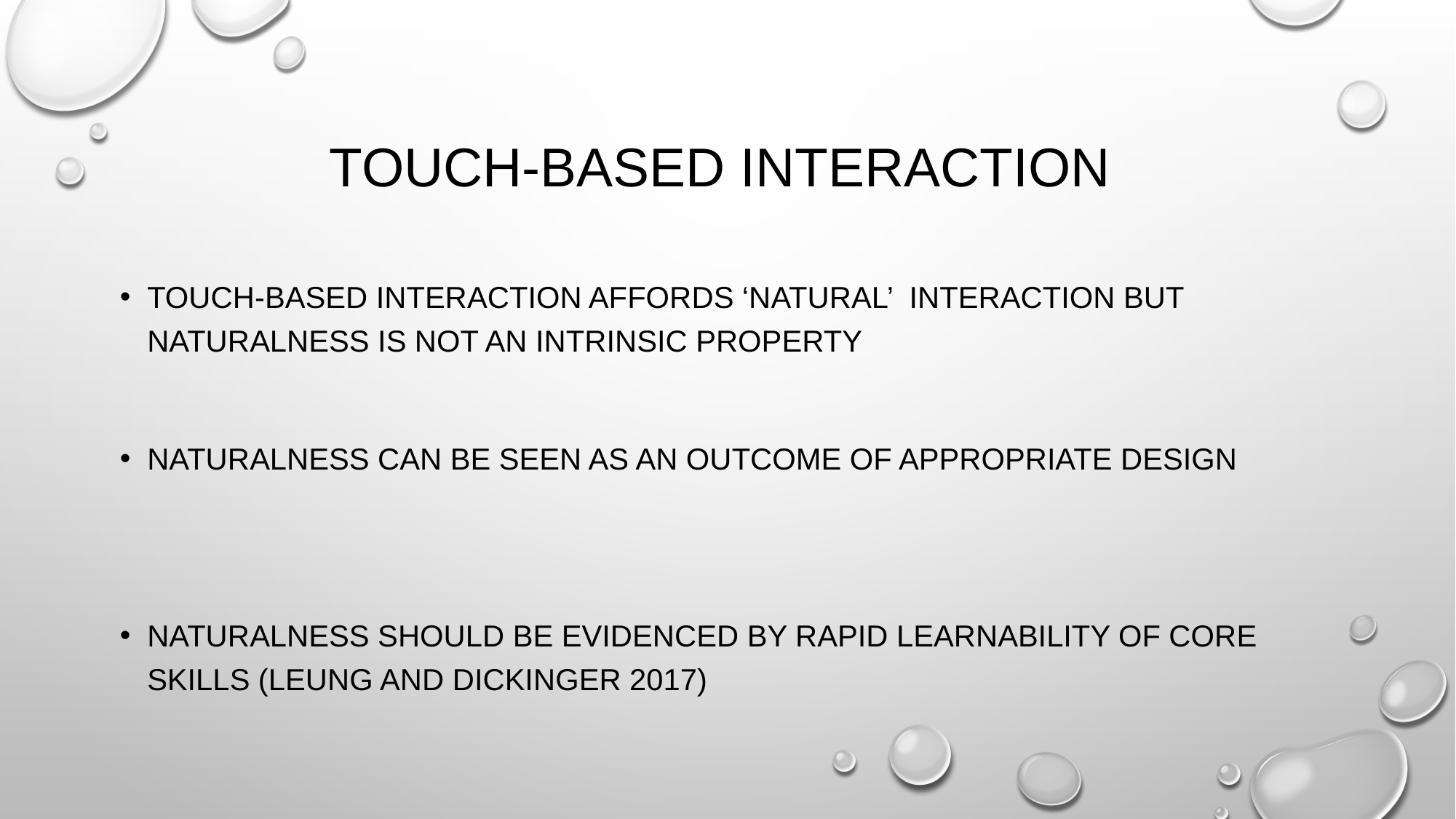

# Touch-based interaction

Touch-based interaction affords ‘natural’  interaction but naturalness is not an intrinsic property

Naturalness can be seen as an outcome of appropriate design

Naturalness should be evidenced by rapid learnability of core skills (Leung and Dickinger 2017)